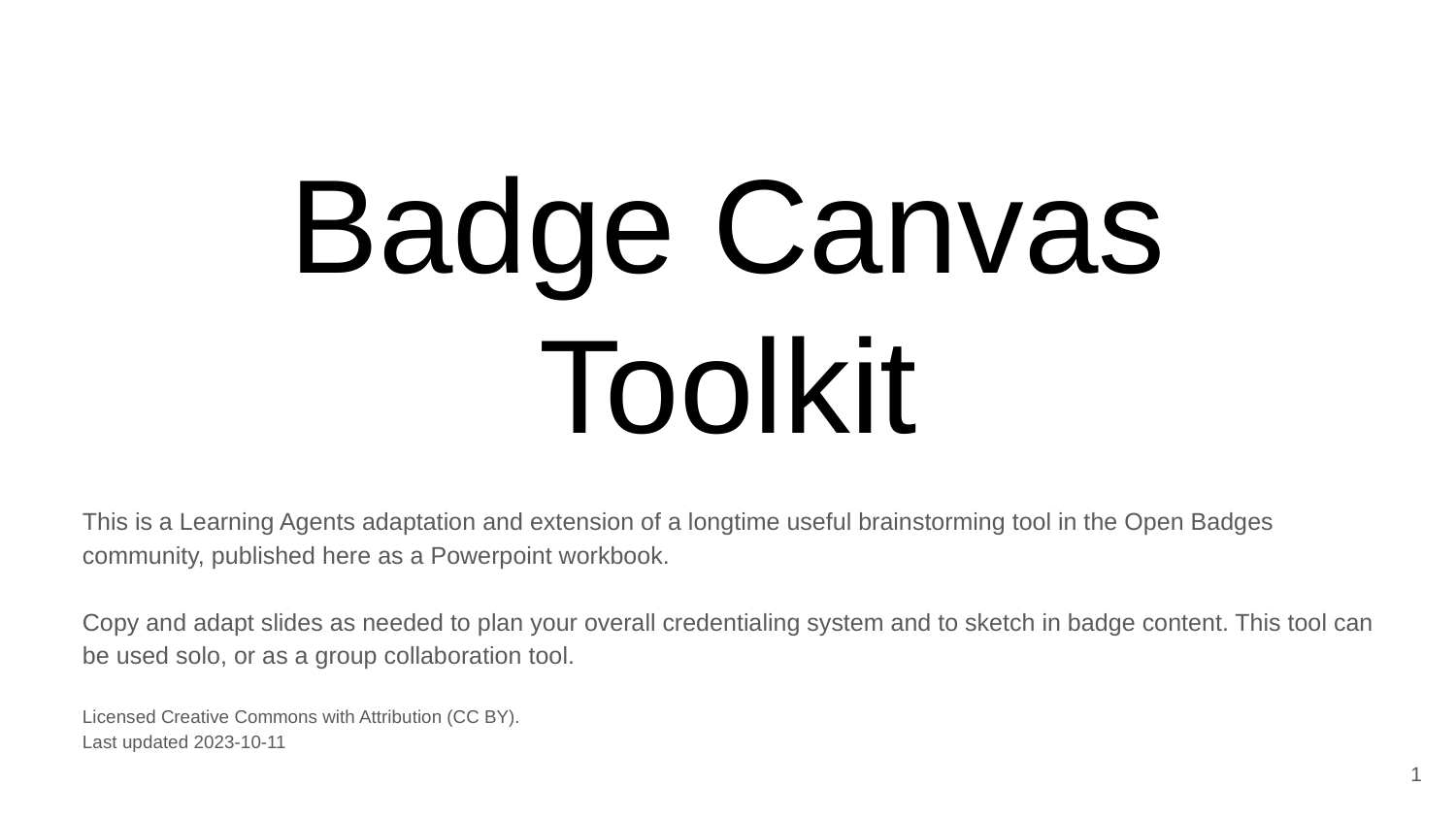

# Badge Canvas Toolkit
This is a Learning Agents adaptation and extension of a longtime useful brainstorming tool in the Open Badges community, published here as a Powerpoint workbook.

Copy and adapt slides as needed to plan your overall credentialing system and to sketch in badge content. This tool can be used solo, or as a group collaboration tool.

Licensed Creative Commons with Attribution (CC BY).
Last updated 2023-10-11
1